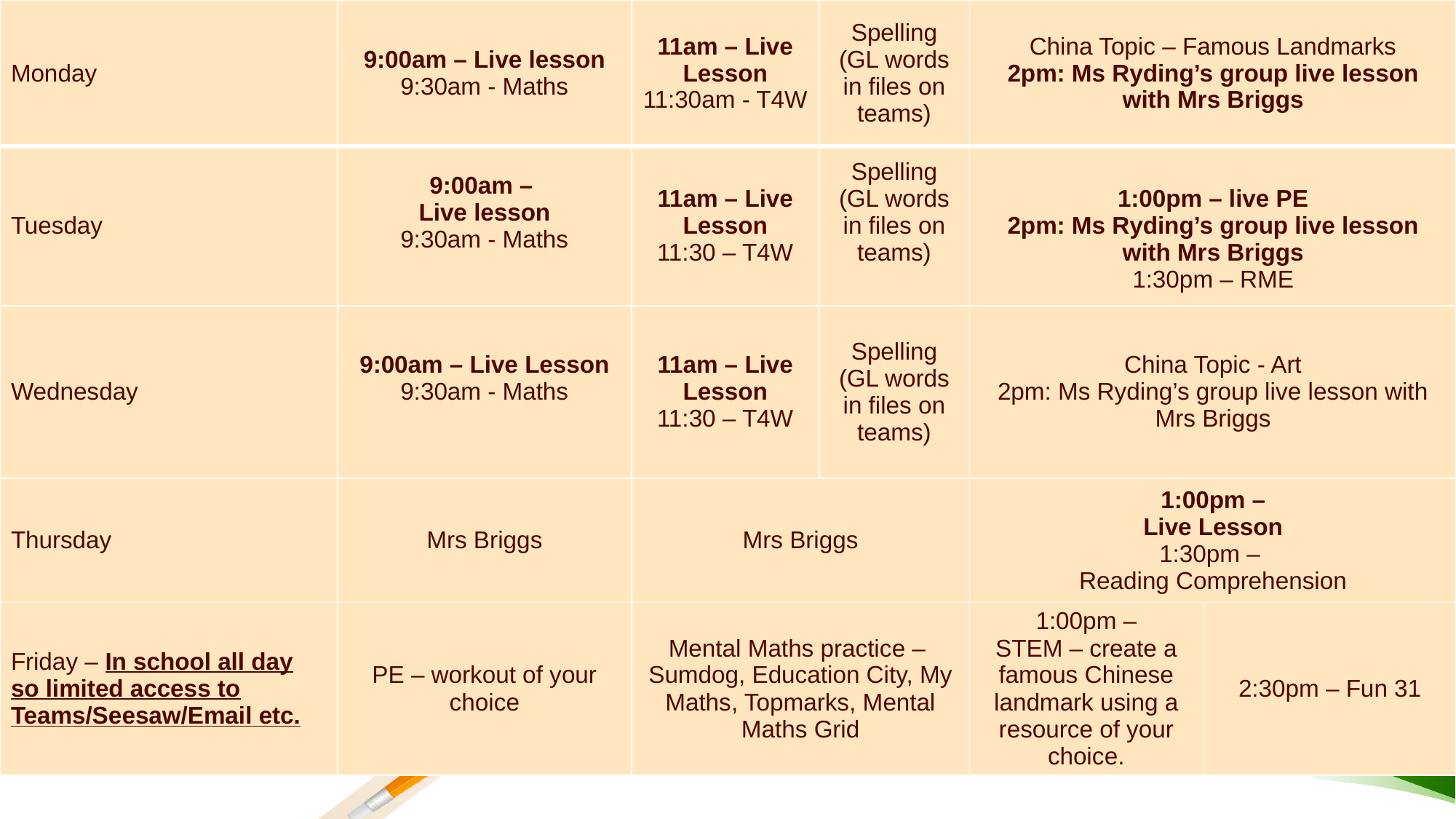

| Monday | 9:00am – Live lesson 9:30am - Maths | 11am – Live Lesson 11:30am - T4W | Spelling (GL words in files on teams) | China Topic – Famous Landmarks 2pm: Ms Ryding’s group live lesson with Mrs Briggs |  |
| --- | --- | --- | --- | --- | --- |
| Tuesday | 9:00am – Live lesson 9:30am - Maths | 11am – Live Lesson 11:30 – T4W | Spelling (GL words in files on teams) | 1:00pm – live PE 2pm: Ms Ryding’s group live lesson with Mrs Briggs 1:30pm – RME |  |
| Wednesday | 9:00am – Live Lesson 9:30am - Maths | 11am – Live Lesson 11:30 – T4W | Spelling (GL words in files on teams) | China Topic - Art 2pm: Ms Ryding’s group live lesson with Mrs Briggs |  |
| Thursday | Mrs Briggs | Mrs Briggs |  | 1:00pm – Live Lesson 1:30pm – Reading Comprehension |  |
| Friday – In school all day so limited access to Teams/Seesaw/Email etc. | PE – workout of your choice | Mental Maths practice – Sumdog, Education City, My Maths, Topmarks, Mental Maths Grid |  | 1:00pm – STEM – create a famous Chinese landmark using a resource of your choice. | 2:30pm – Fun 31 |
# Weekly Timetable
2